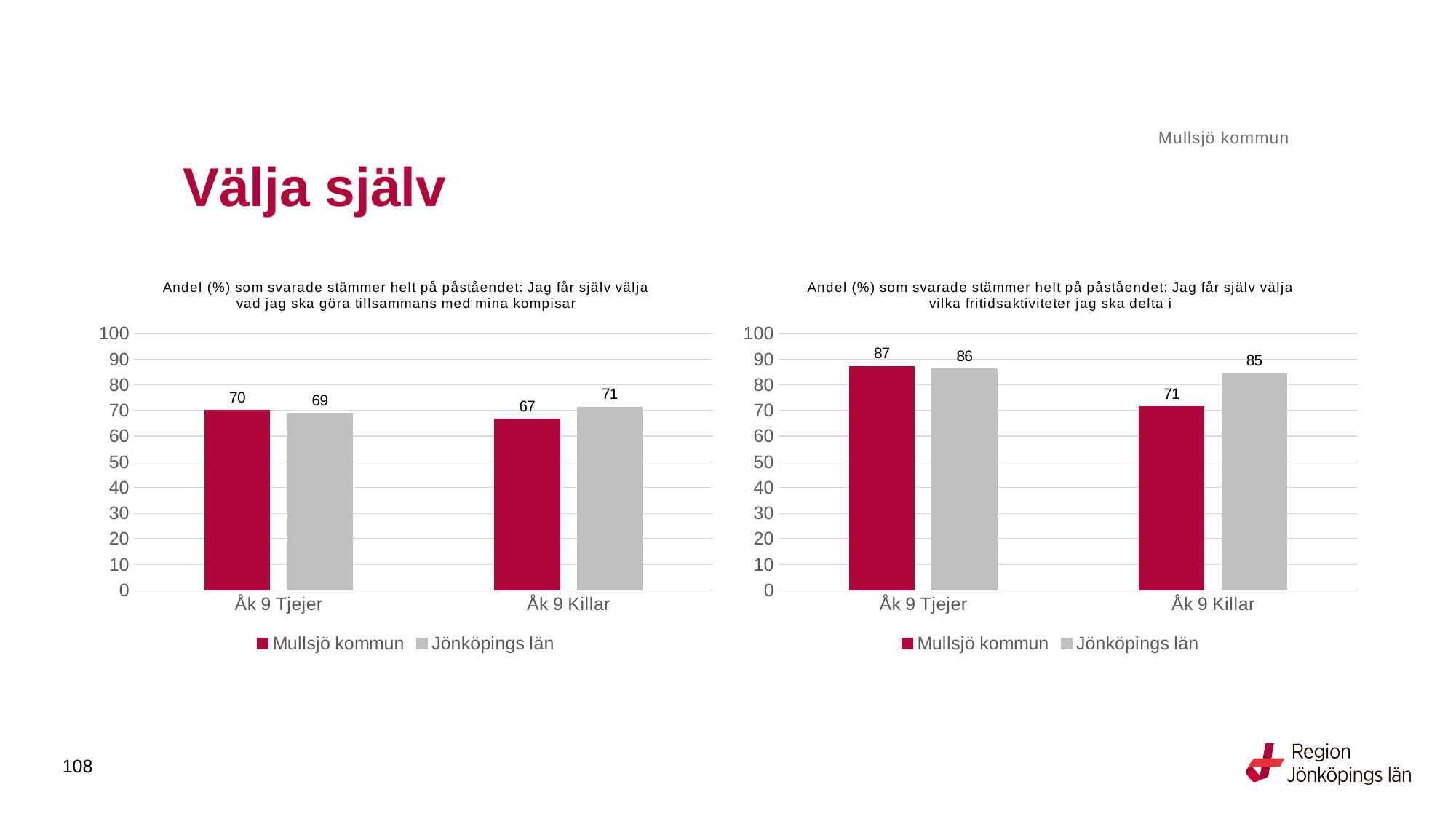

Mullsjö kommun
# Välja själv

### Chart: Andel (%) som svarade stämmer helt på påståendet: Jag får själv välja vad jag ska göra tillsammans med mina kompisar

| Category | Mullsjö kommun | Jönköpings län |
|---|---|---|
| Åk 9 Tjejer | 70.0 | 68.8992 |
| Åk 9 Killar | 66.6667 | 71.3795 |

### Chart: Andel (%) som svarade stämmer helt på påståendet: Jag får själv välja vilka fritidsaktiviteter jag ska delta i

| Category | Mullsjö kommun | Jönköpings län |
|---|---|---|
| Åk 9 Tjejer | 87.1795 | 86.1589 |
| Åk 9 Killar | 71.4286 | 84.5197 |
108